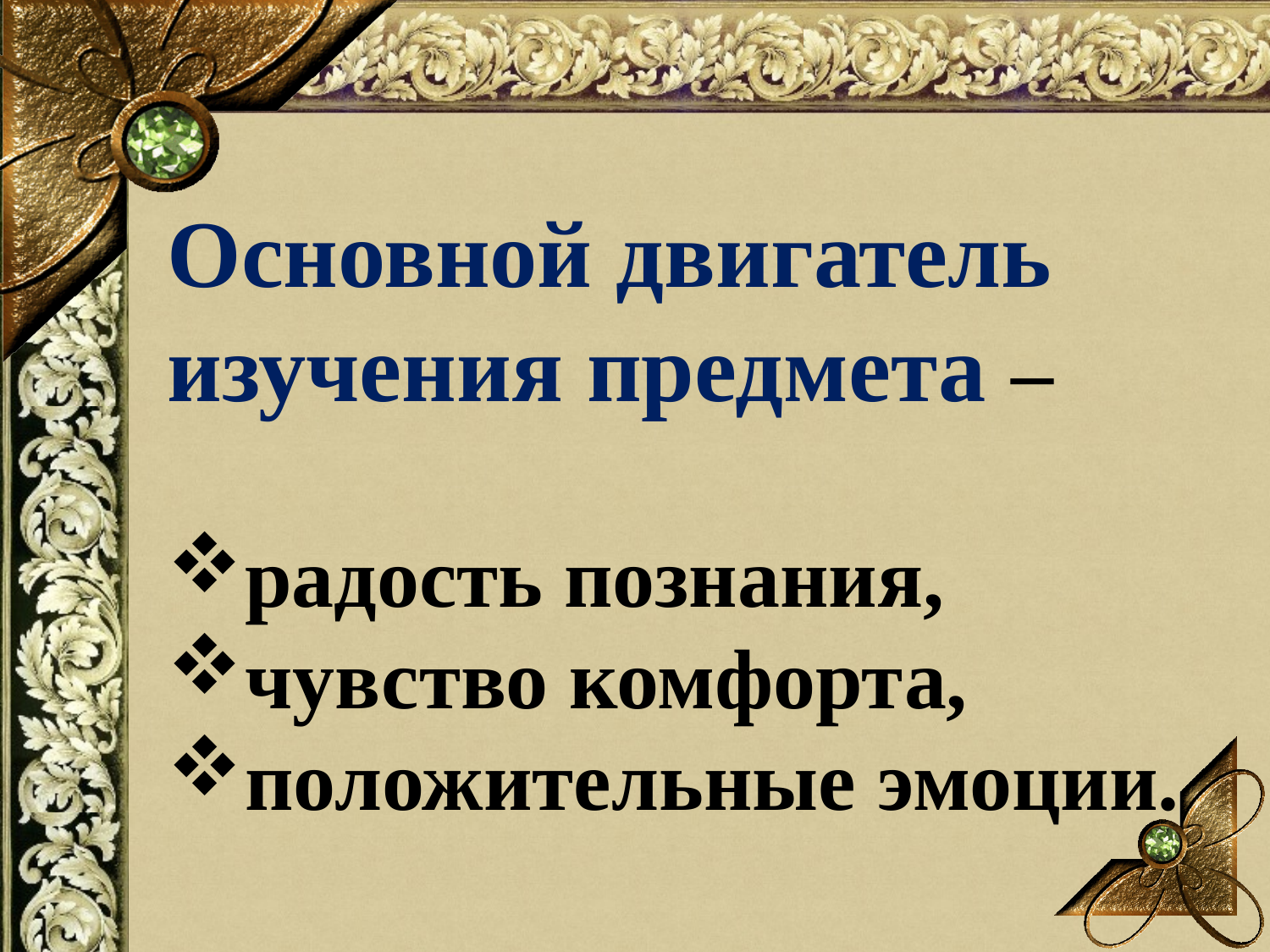

Основной двигатель изучения предмета –

радость познания,
чувство комфорта,
положительные эмоции.